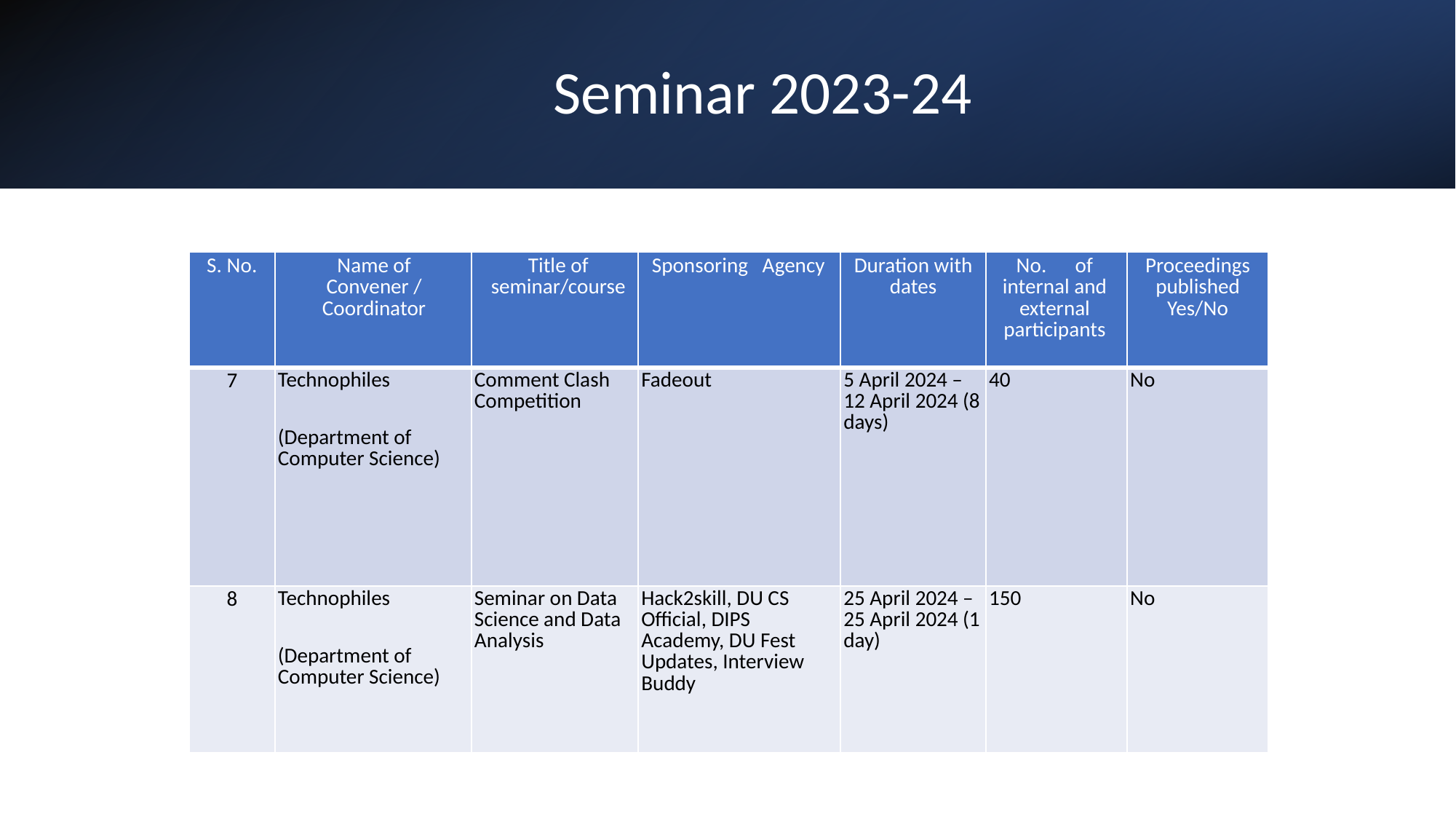

# Seminar 2023-24
| S. No. | Name of Convener / Coordinator | Title of seminar/course | Sponsoring   Agency | Duration with dates | No.      of internal and external participants | Proceedings published Yes/No |
| --- | --- | --- | --- | --- | --- | --- |
| 7 | Technophiles (Department of Computer Science) | Comment Clash Competition | Fadeout | 5 April 2024 – 12 April 2024 (8 days) | 40 | No |
| 8 | Technophiles (Department of Computer Science) | Seminar on Data Science and Data Analysis | Hack2skill, DU CS Official, DIPS Academy, DU Fest Updates, Interview Buddy | 25 April 2024 – 25 April 2024 (1 day) | 150 | No |